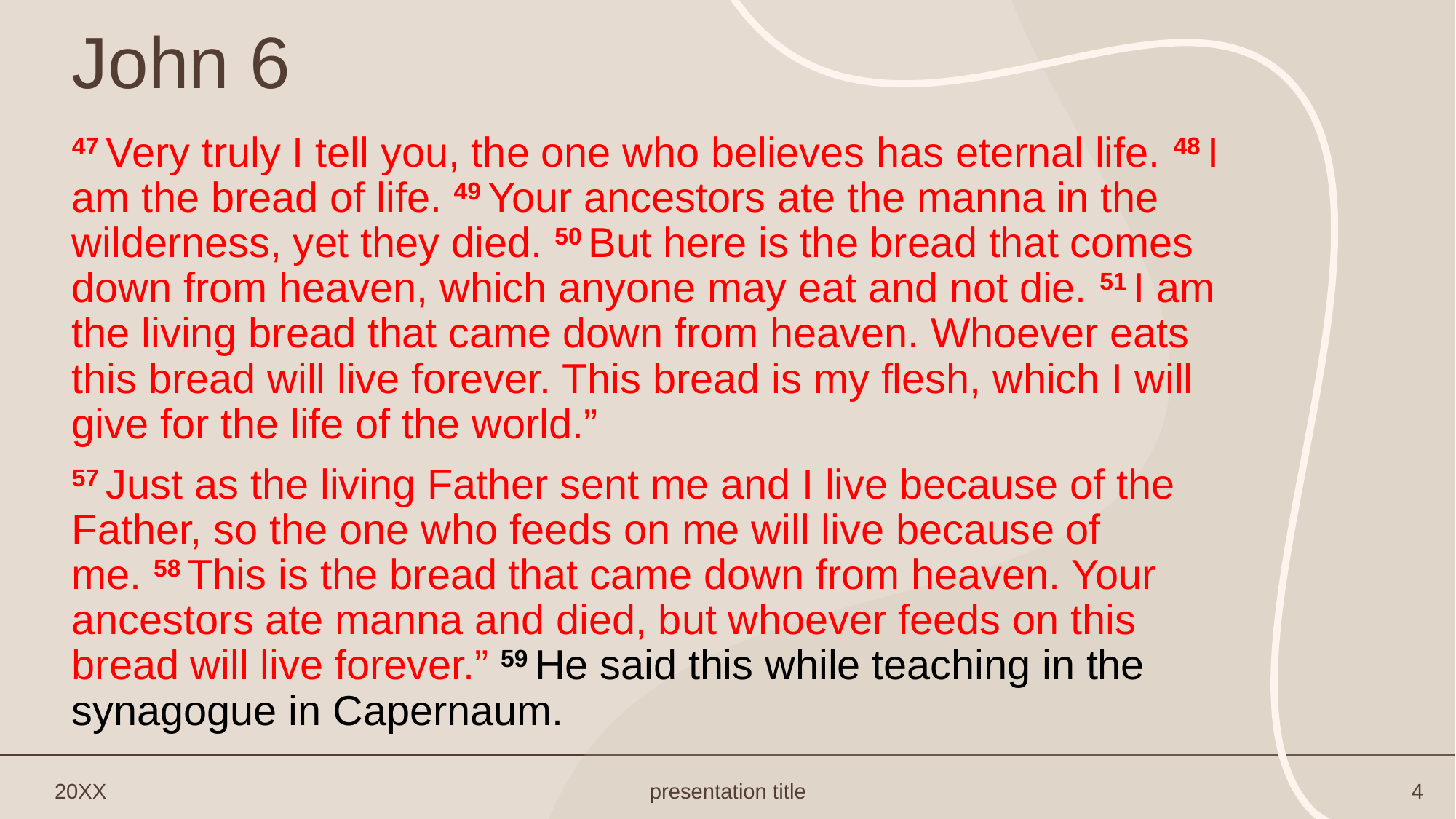

# John 6
47 Very truly I tell you, the one who believes has eternal life. 48 I am the bread of life. 49 Your ancestors ate the manna in the wilderness, yet they died. 50 But here is the bread that comes down from heaven, which anyone may eat and not die. 51 I am the living bread that came down from heaven. Whoever eats this bread will live forever. This bread is my flesh, which I will give for the life of the world.”
57 Just as the living Father sent me and I live because of the Father, so the one who feeds on me will live because of me. 58 This is the bread that came down from heaven. Your ancestors ate manna and died, but whoever feeds on this bread will live forever.” 59 He said this while teaching in the synagogue in Capernaum.
20XX
presentation title
4